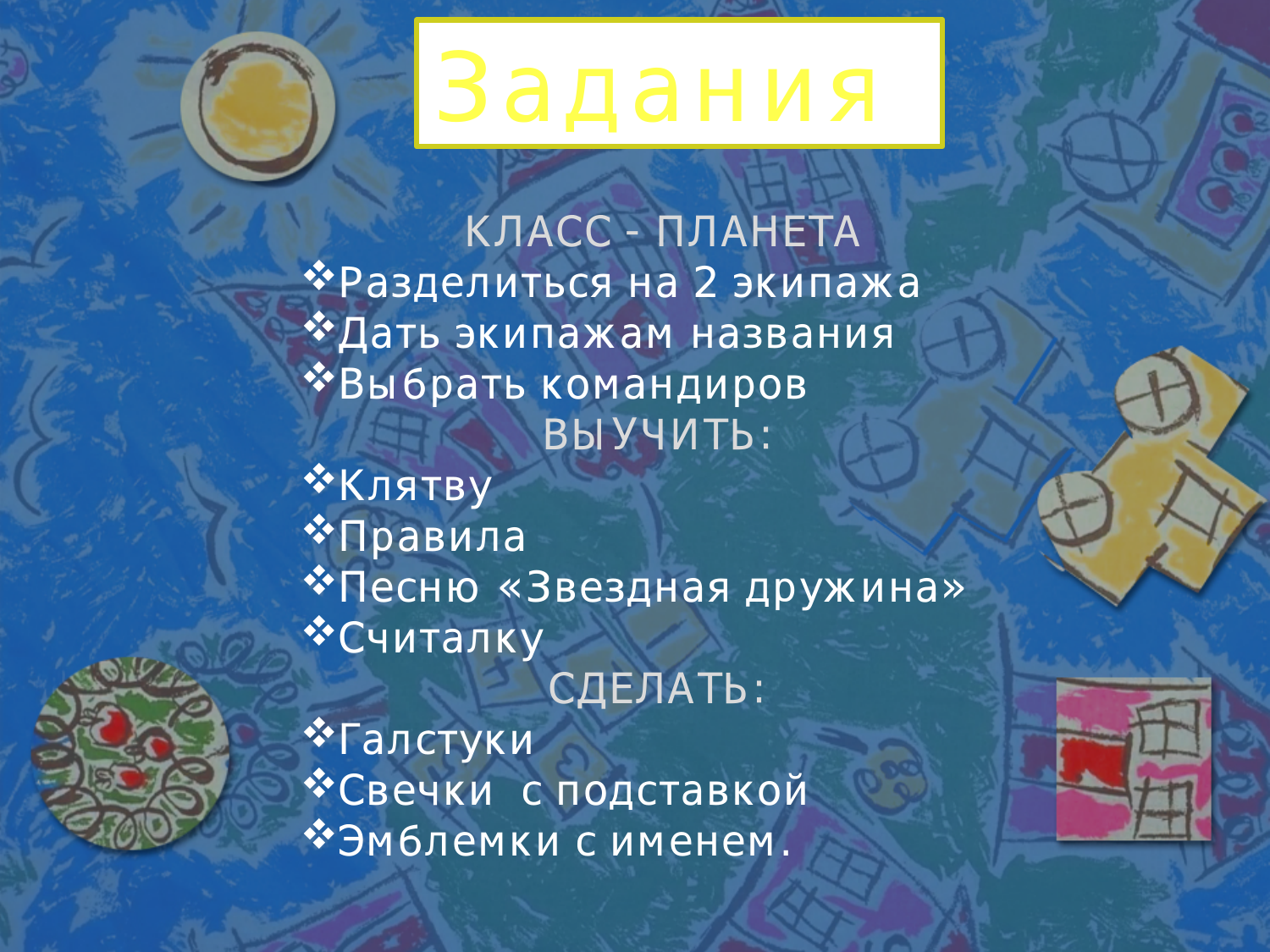

Задания

Класс - Планета
Разделиться на 2 экипажа
Дать экипажам названия
Выбрать командиров
Выучить:
Клятву
Правила
Песню «Звездная дружина»
Считалку
Сделать:
Галстуки
Свечки  с подставкой
Эмблемки с именем.